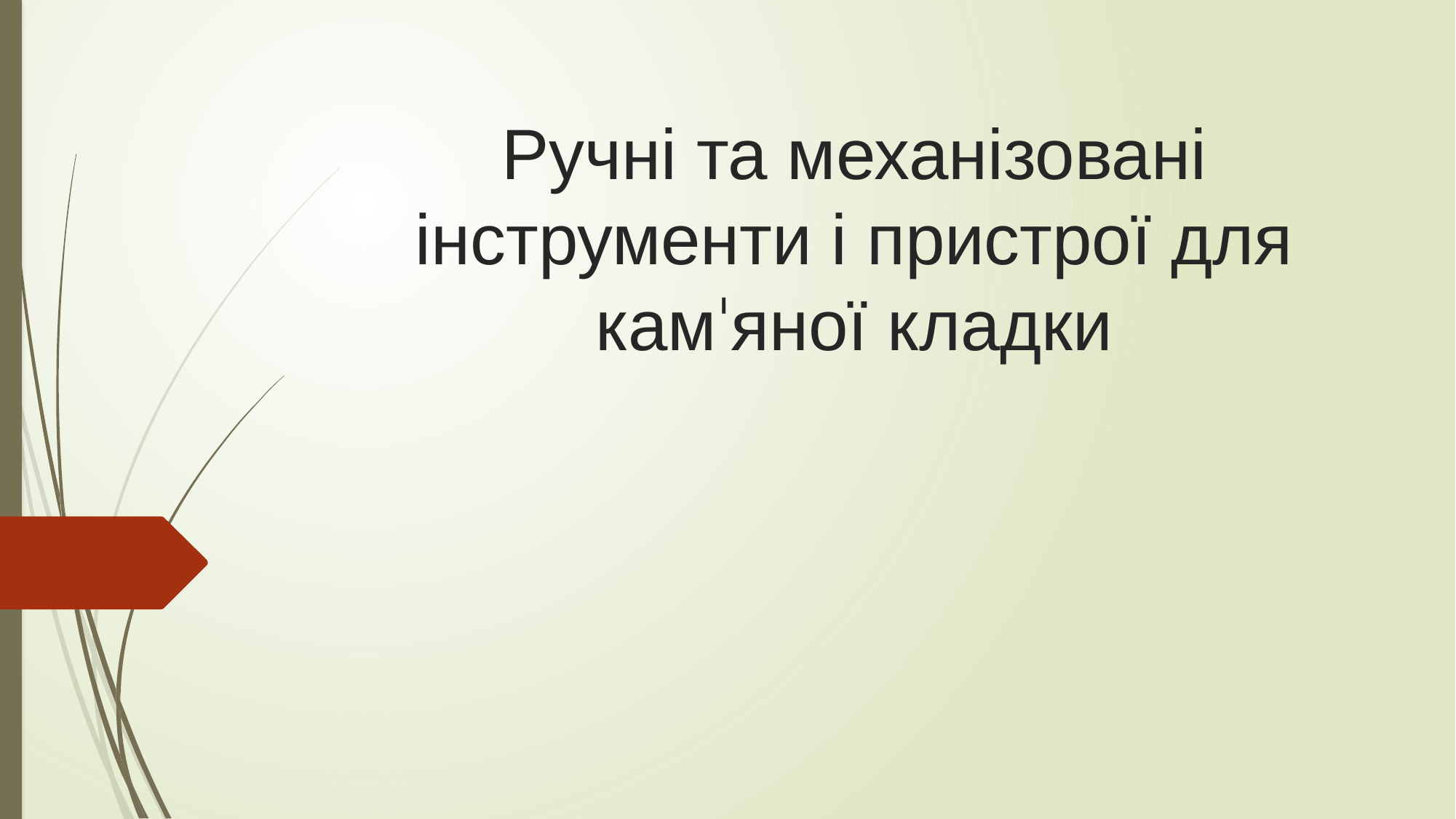

# Ручні та механізовані інструменти і пристрої для кам'яної кладки